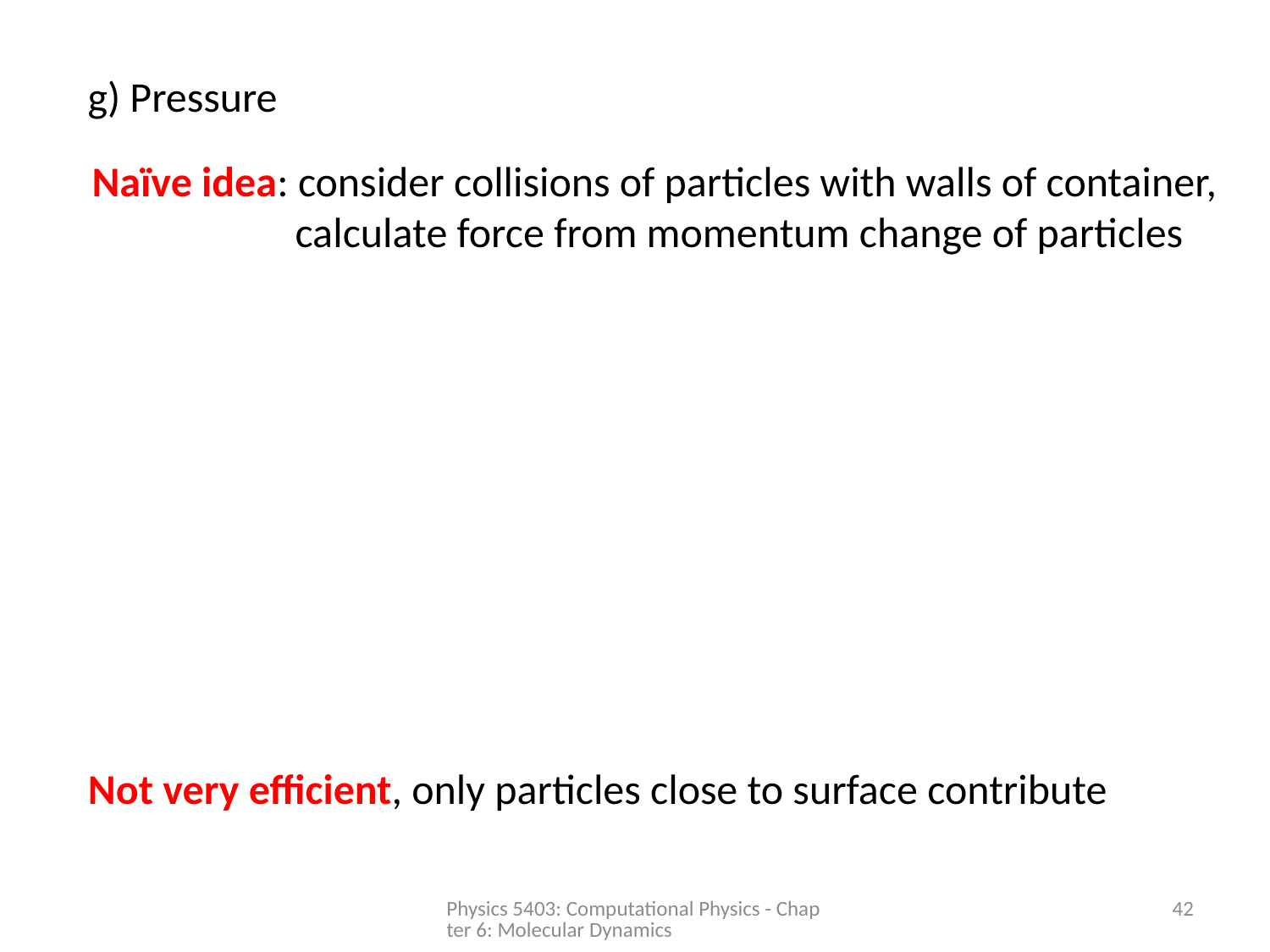

g) Pressure
Naïve idea: consider collisions of particles with walls of container,
	        calculate force from momentum change of particles
Not very efficient, only particles close to surface contribute
Physics 5403: Computational Physics - Chapter 6: Molecular Dynamics
42